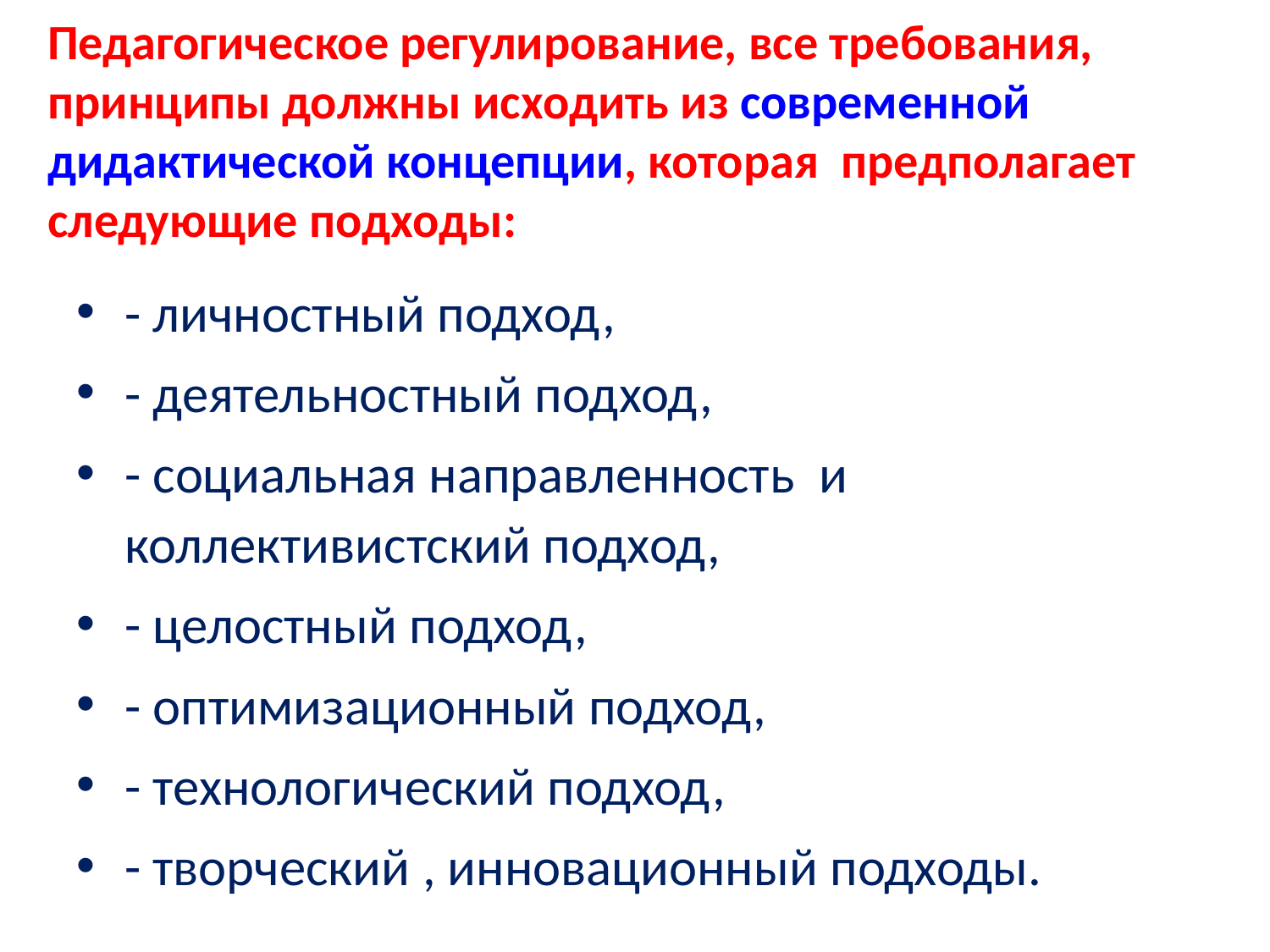

# Педагогическое регулирование, все требования, принципы должны исходить из современной дидактической концепции, которая  предполагает следующие подходы:
- личностный подход,
- деятельностный подход,
- социальная направленность  и коллективистский подход,
- целостный подход,
- оптимизационный подход,
- технологический подход,
- творческий , инновационный подходы.